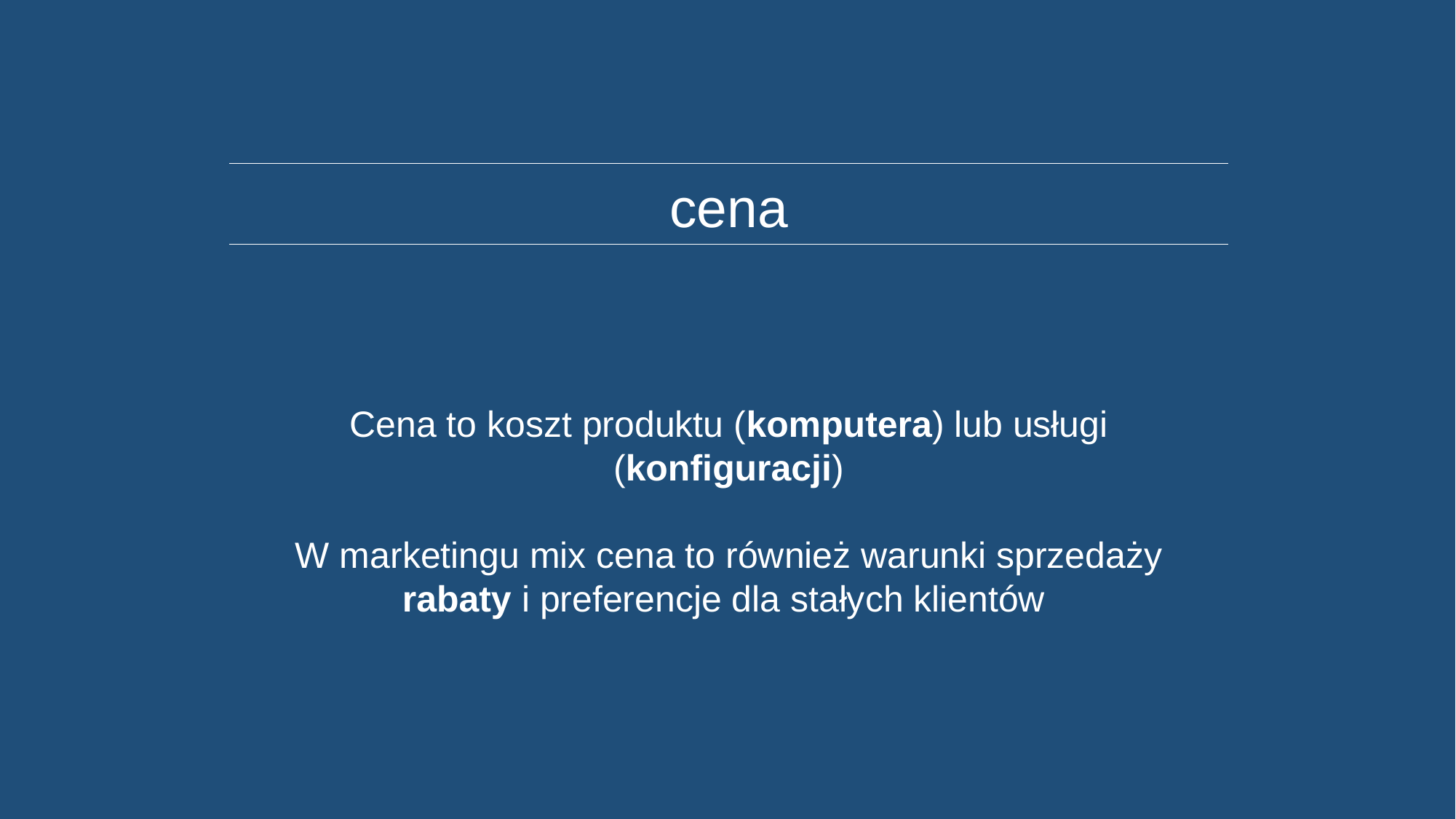

cena
Cena to koszt produktu (komputera) lub usługi (konfiguracji)

W marketingu mix cena to również warunki sprzedaży rabaty i preferencje dla stałych klientów